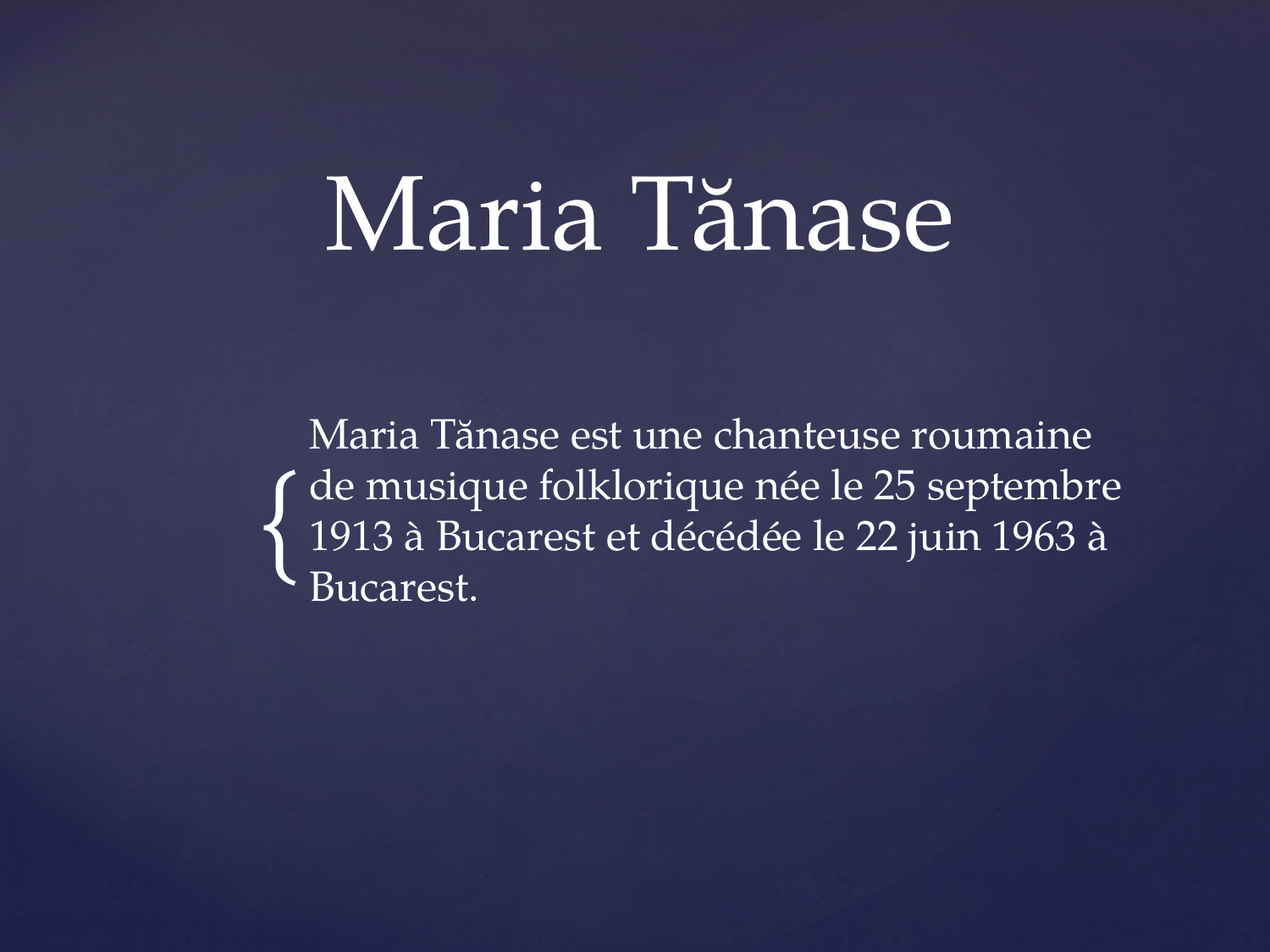

# Maria Tănase
Maria Tănase est une chanteuse roumaine de musique folklorique née le 25 septembre 1913 à Bucarest et décédée le 22 juin 1963 à Bucarest.